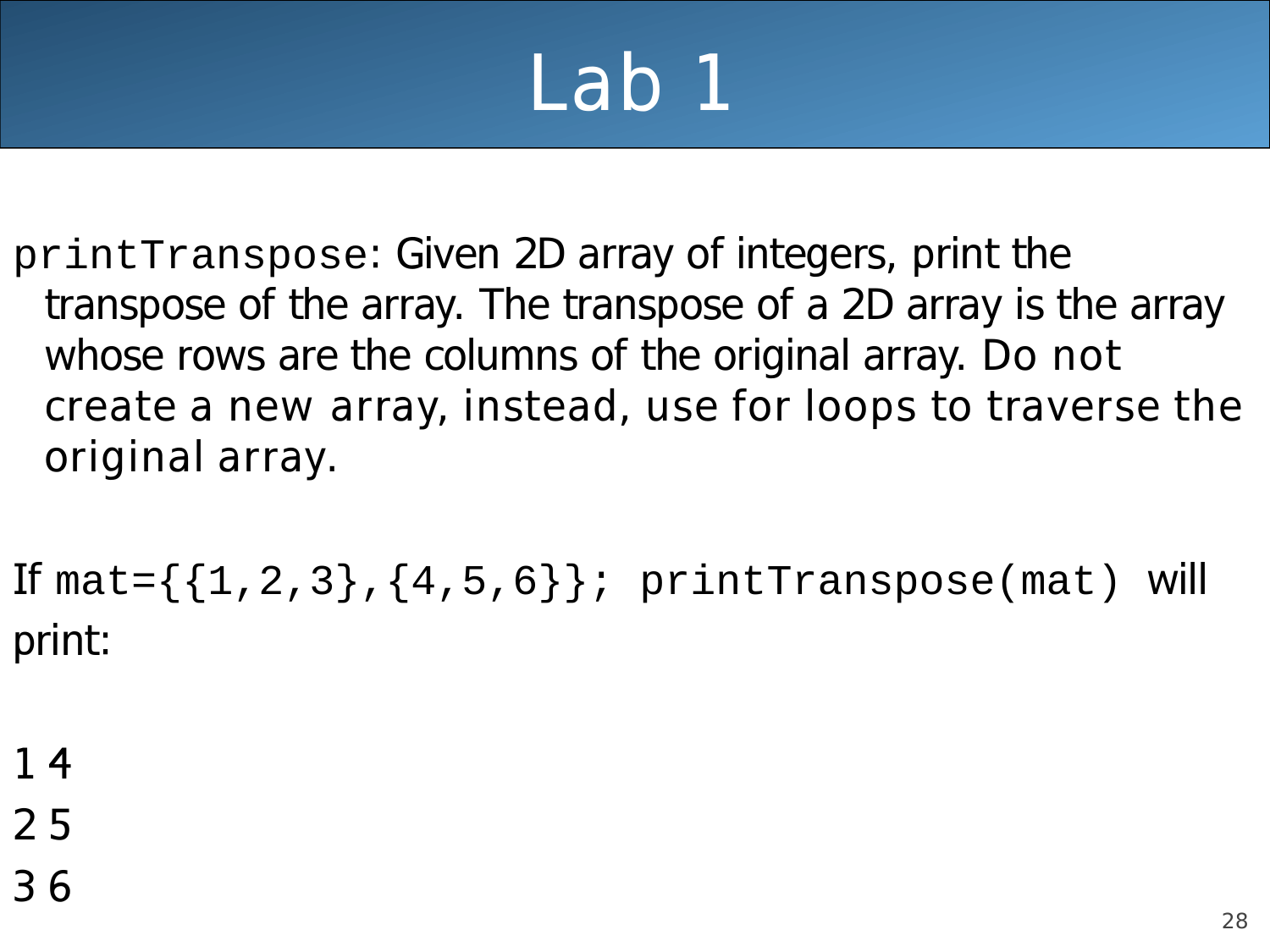

# Lab 1

printTranspose: Given 2D array of integers, print the transpose of the array. The transpose of a 2D array is the array whose rows are the columns of the original array. Do not create a new array, instead, use for loops to traverse the original array.

If mat={{1,2,3},{4,5,6}}; printTranspose(mat) will
print:

1 4
2 5
3 6